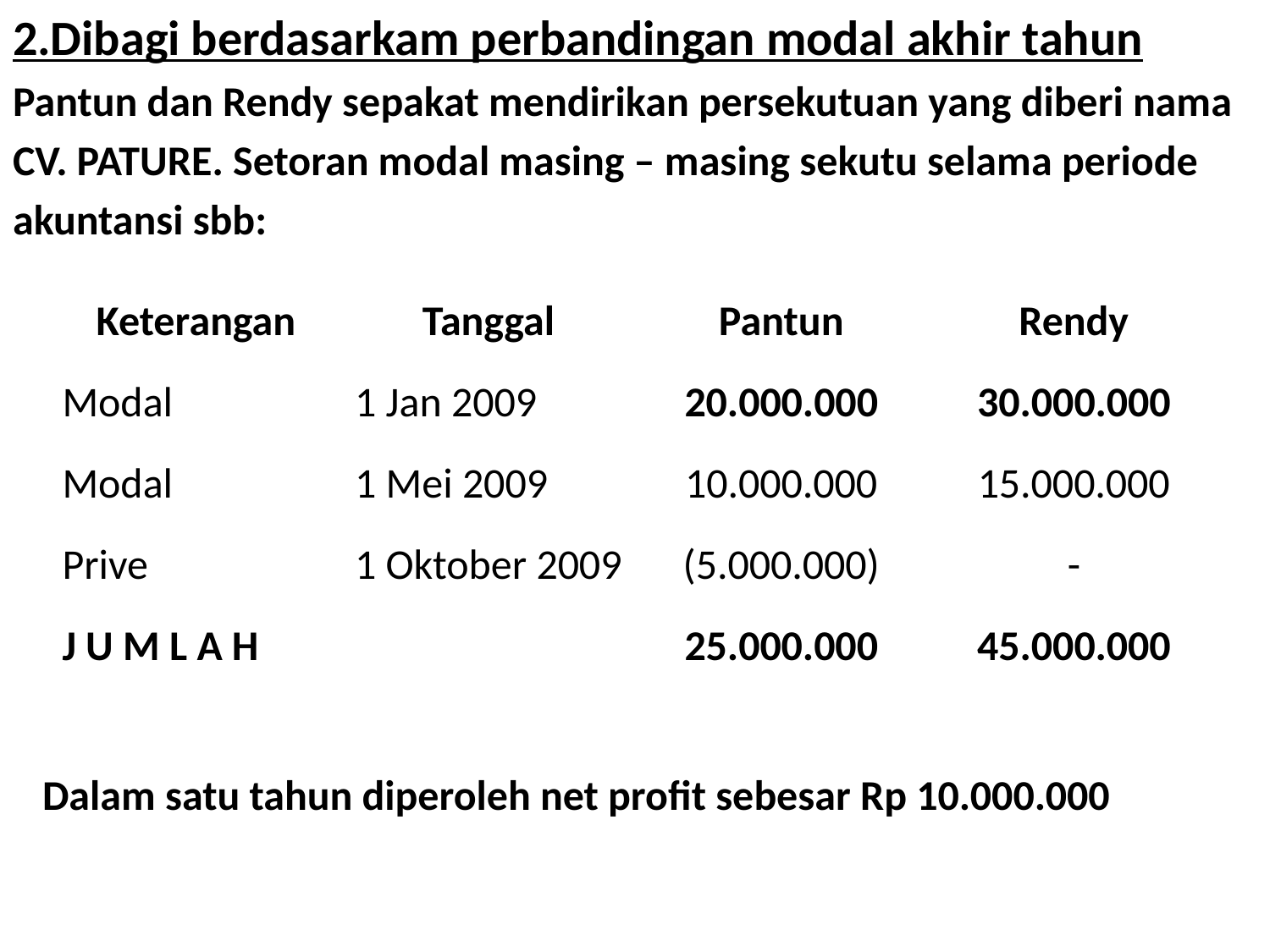

2.Dibagi berdasarkam perbandingan modal akhir tahun
Pantun dan Rendy sepakat mendirikan persekutuan yang diberi nama
CV. PATURE. Setoran modal masing – masing sekutu selama periode
akuntansi sbb:

| Keterangan | Tanggal | Pantun | Rendy |
| --- | --- | --- | --- |
| Modal | 1 Jan 2009 | 20.000.000 | 30.000.000 |
| Modal | 1 Mei 2009 | 10.000.000 | 15.000.000 |
| Prive | 1 Oktober 2009 | (5.000.000) | - |
| J U M L A H |  | 25.000.000 | 45.000.000 |
Dalam satu tahun diperoleh net profit sebesar Rp 10.000.000